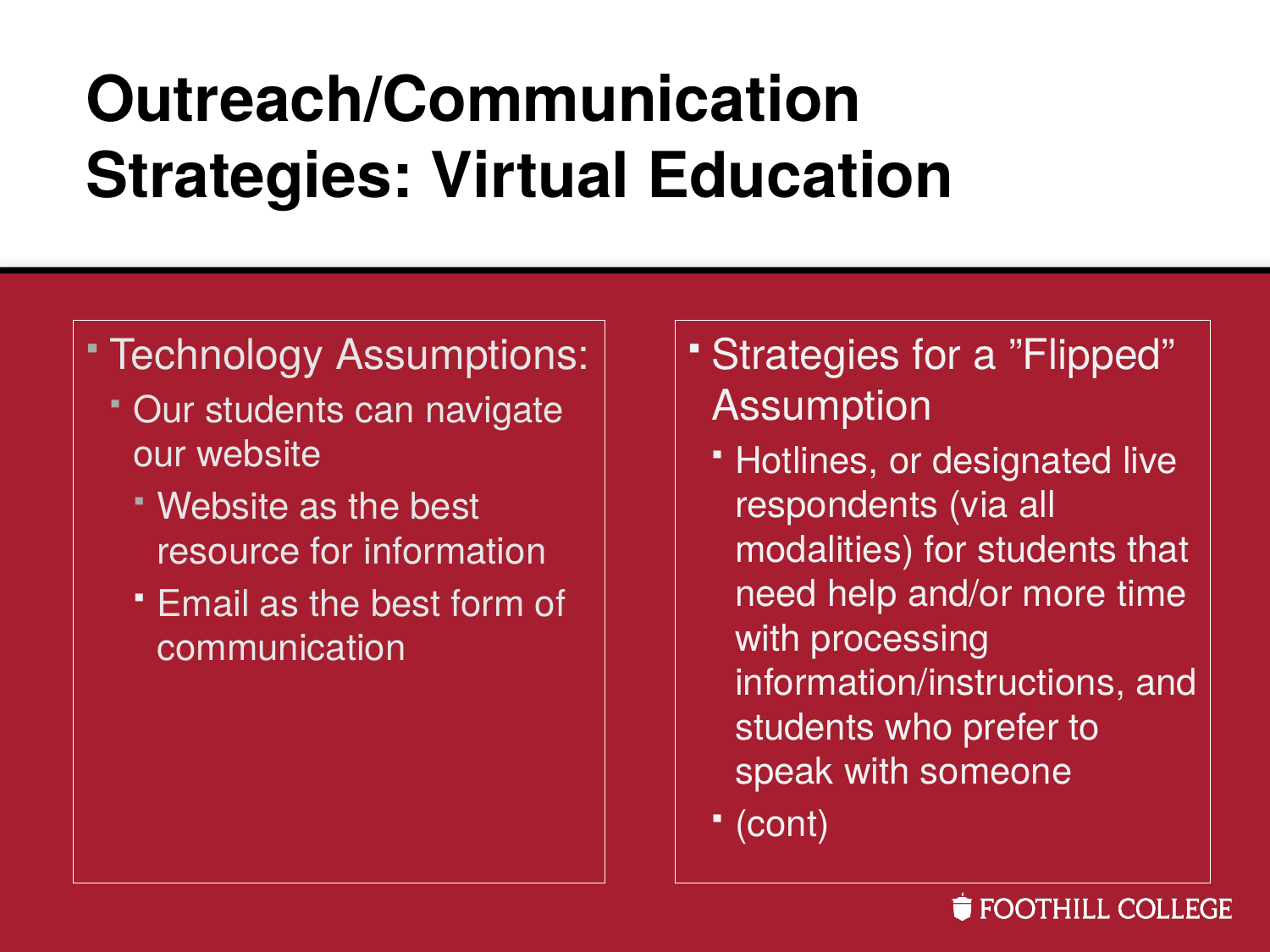

# Outreach/Communication Strategies: Virtual Education
Technology Assumptions:
Our students can navigate our website
Website as the best resource for information
Email as the best form of communication

Strategies for a ”Flipped” Assumption
Hotlines, or designated live respondents (via all modalities) for students that need help and/or more time with processing information/instructions, and students who prefer to speak with someone
(cont)